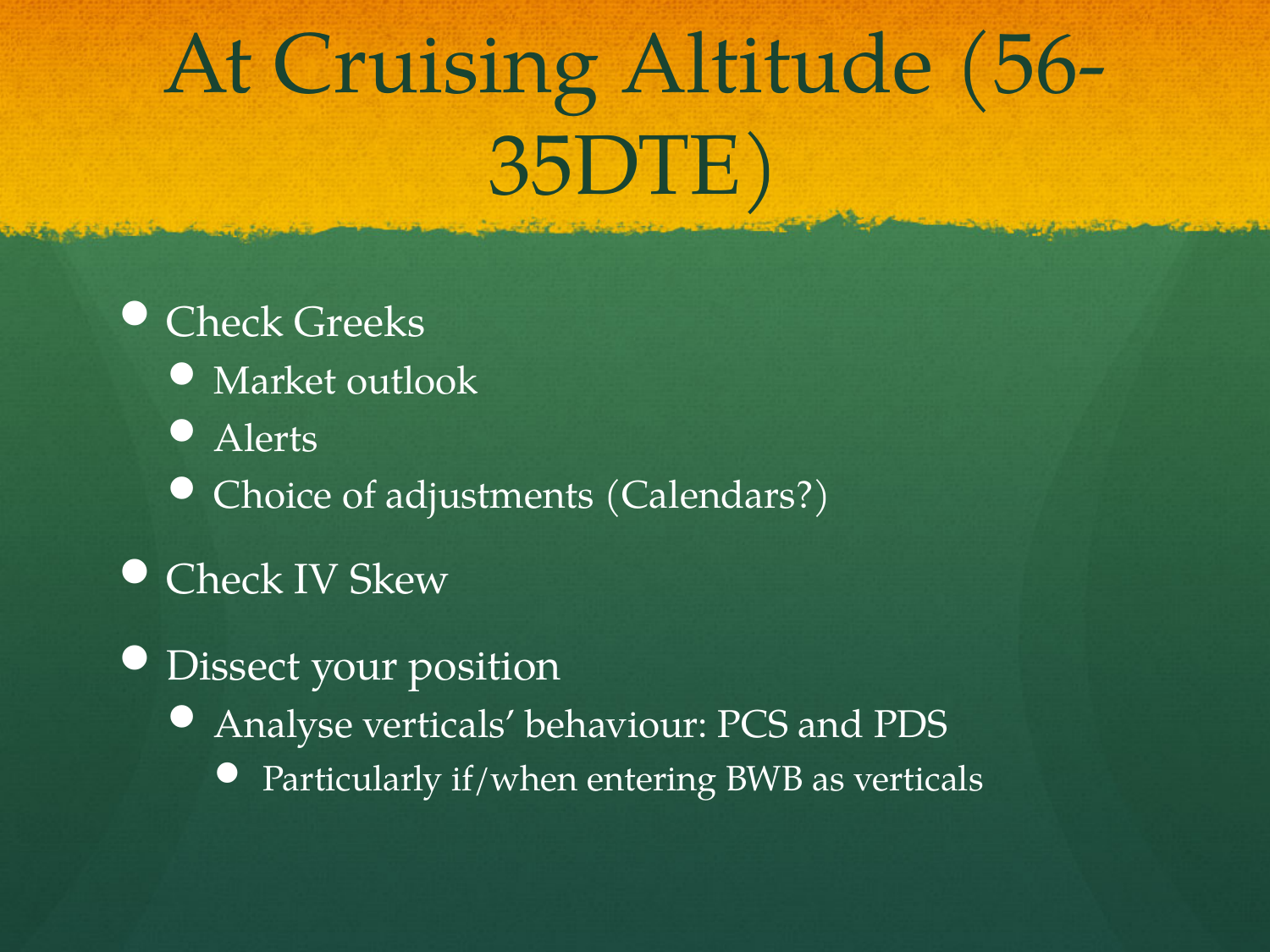

# At Cruising Altitude (56-35DTE)
Check Greeks
Market outlook
Alerts
Choice of adjustments (Calendars?)
Check IV Skew
Dissect your position
Analyse verticals’ behaviour: PCS and PDS
Particularly if/when entering BWB as verticals